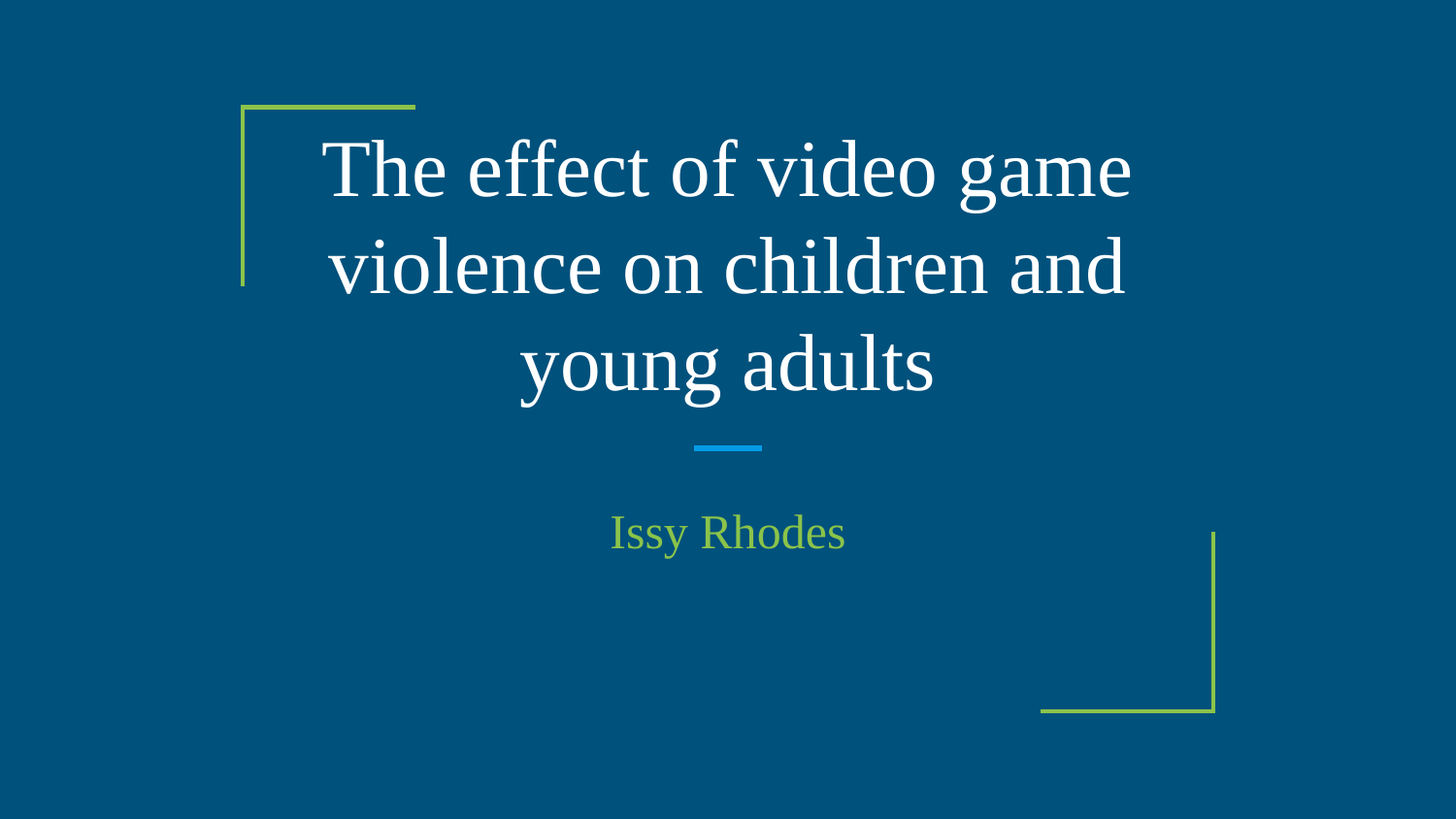

# The effect of video game violence on children and young adults
Issy Rhodes